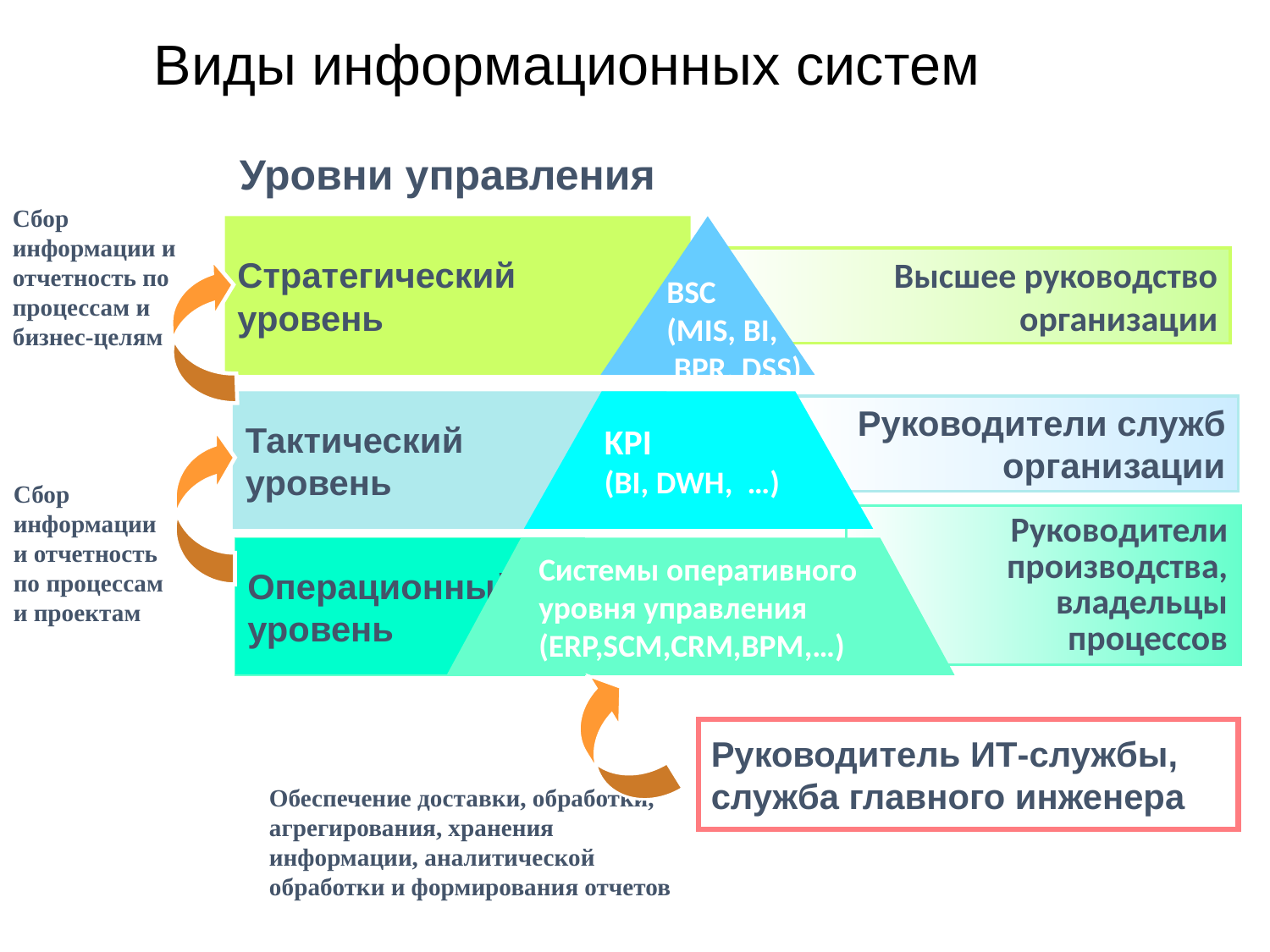

Виды информационных систем
Уровни управления
Сбор информации и отчетность по процессам и бизнес-целям
Стратегический
уровень

BSC
(MIS, BI,
 BPR, DSS)

Высшее руководство
организации

Тактический
уровень
KPI
(BI, DWH,  …)
 Руководители служб
организации
Сбор
информации
и отчетность
по процессам
и проектам

           Руководители
производства,
владельцы
процессов
Операционный
уровень
Системы оперативного
уровня управления
(ERP,SCM,CRM,BPM,…)

Руководитель ИТ-службы,
служба главного инженера
Обеспечение доставки, обработки,
агрегирования, хранения
информации, аналитической
обработки и формирования отчетов